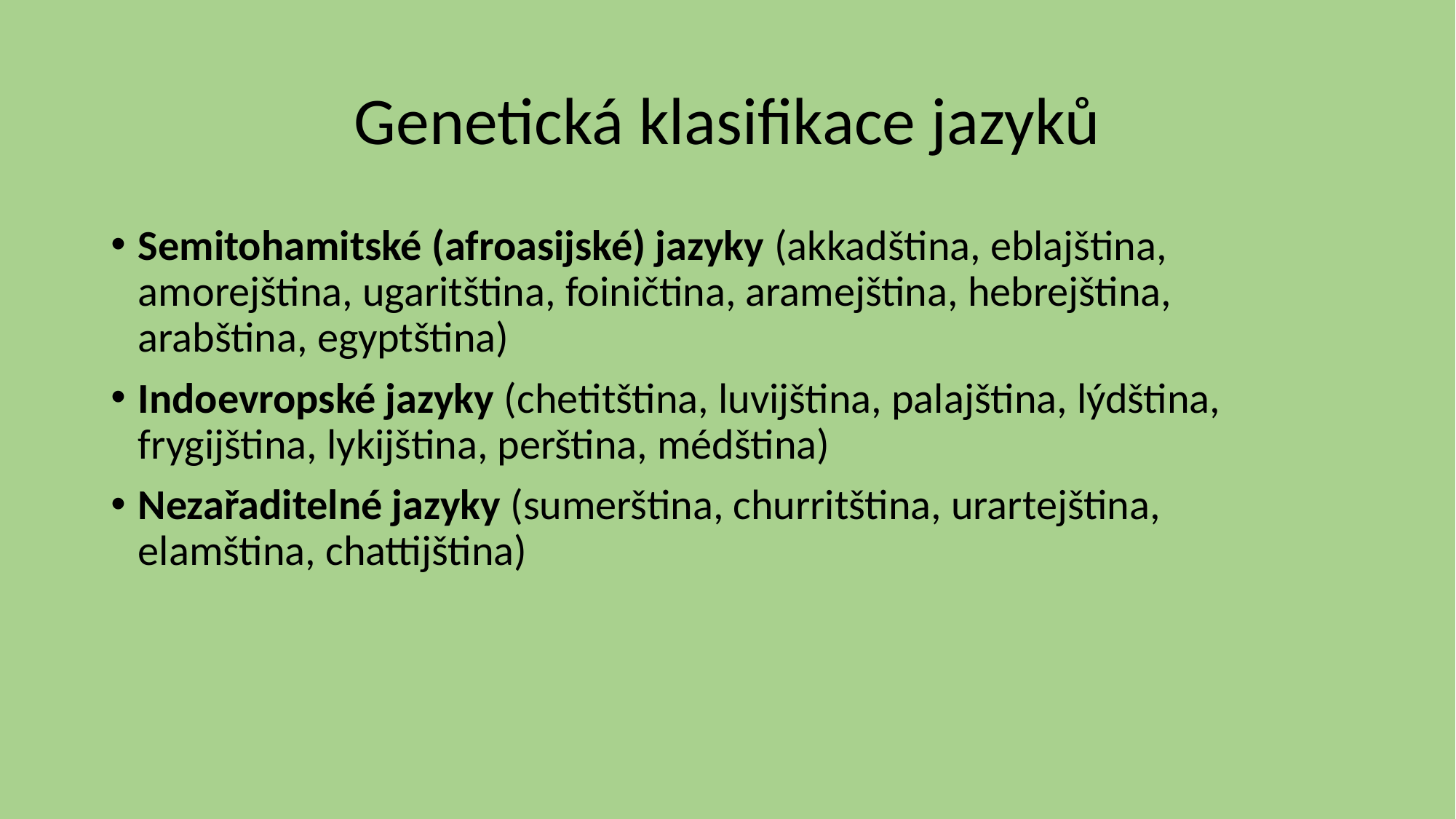

# Genetická klasifikace jazyků
Semitohamitské (afroasijské) jazyky (akkadština, eblajština, amorejština, ugaritština, foiničtina, aramejština, hebrejština, arabština, egyptština)
Indoevropské jazyky (chetitština, luvijština, palajština, lýdština, frygijština, lykijština, perština, médština)
Nezařaditelné jazyky (sumerština, churritština, urartejština, elamština, chattijština)